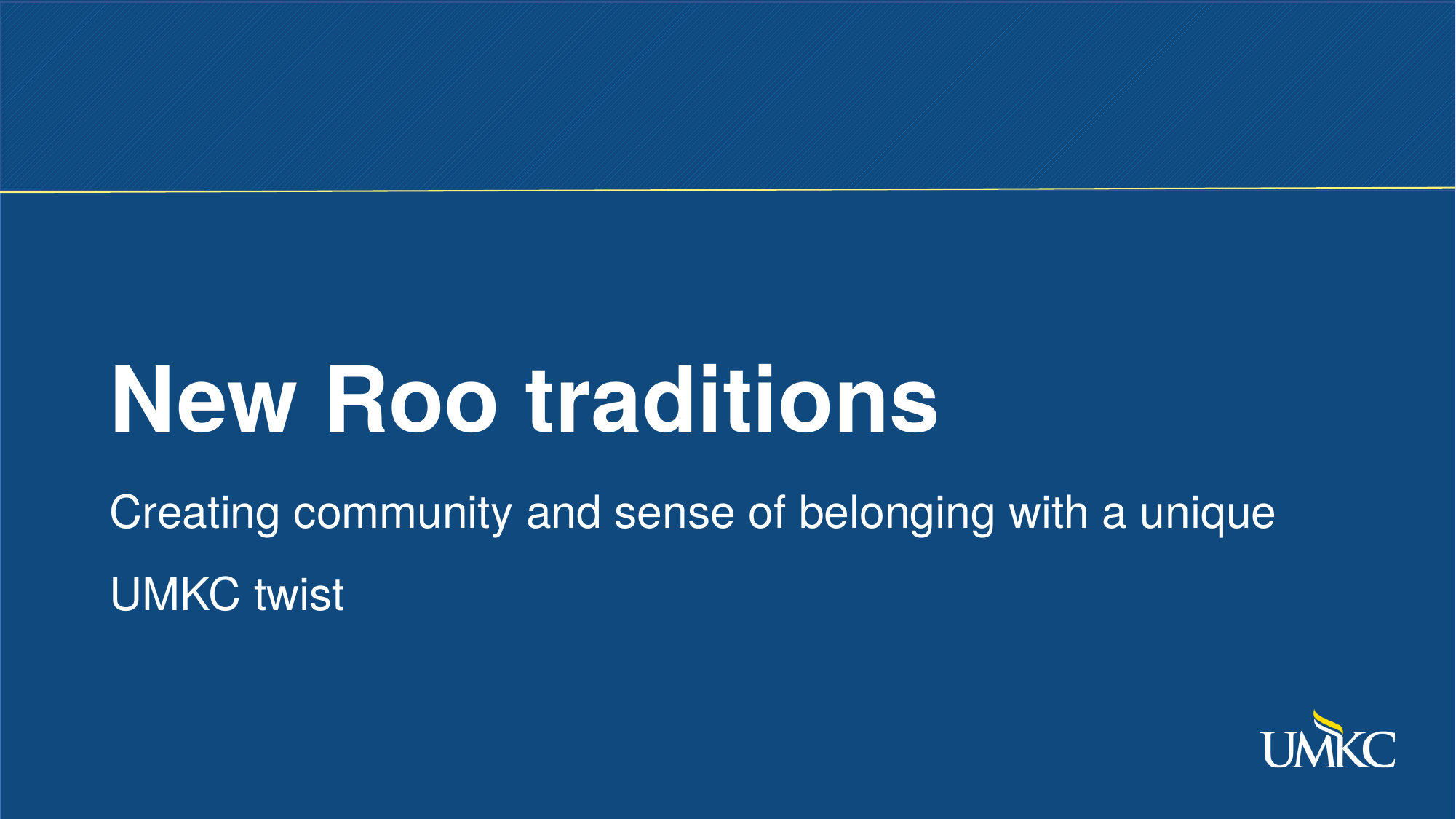

# New Roo traditions
Creating community and sense of belonging with a unique UMKC twist